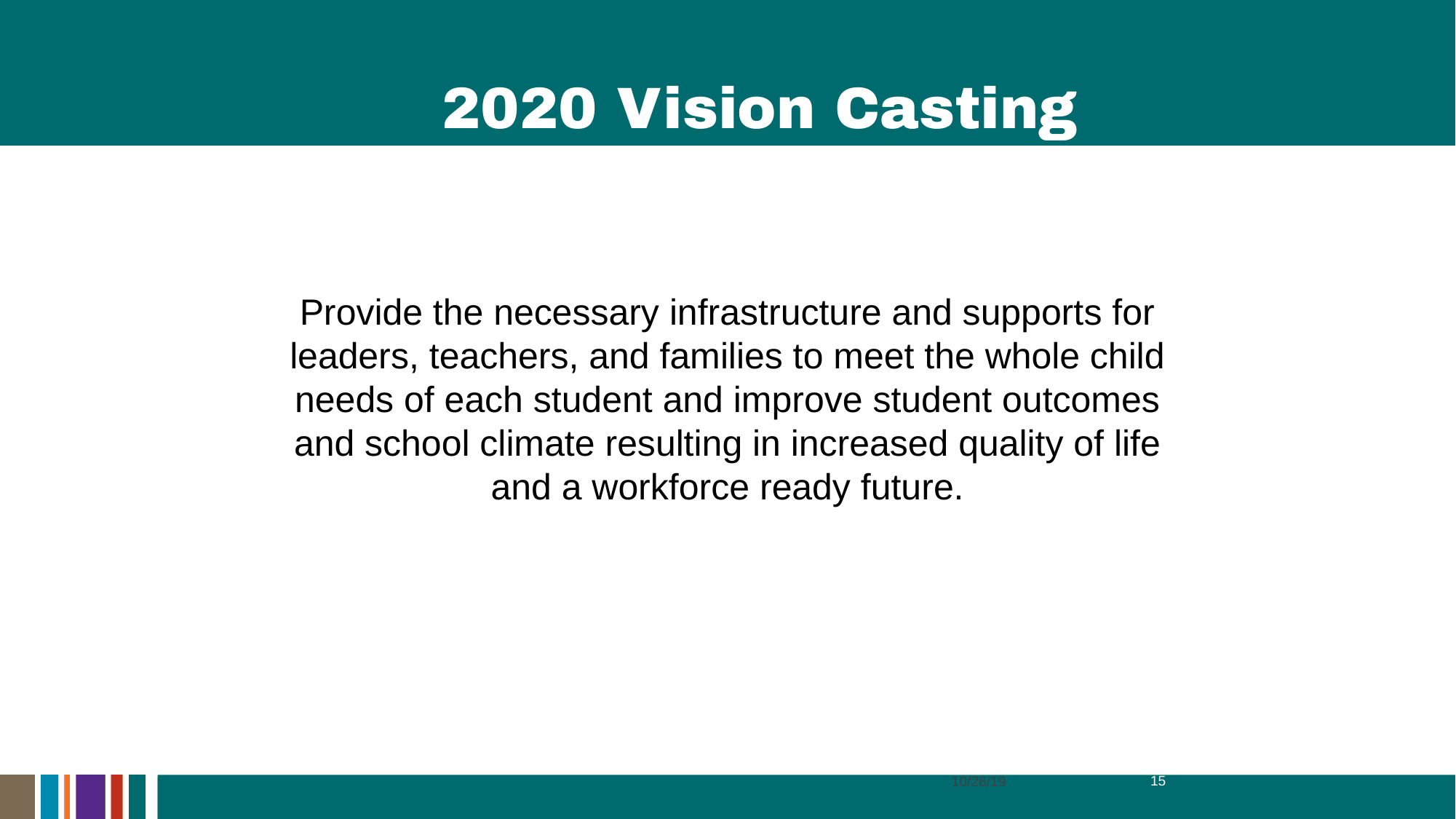

# 2020 Vision Casting
Provide the necessary infrastructure and supports for leaders, teachers, and families to meet the whole child needs of each student and improve student outcomes and school climate resulting in increased quality of life and a workforce ready future.
15
10/26/19